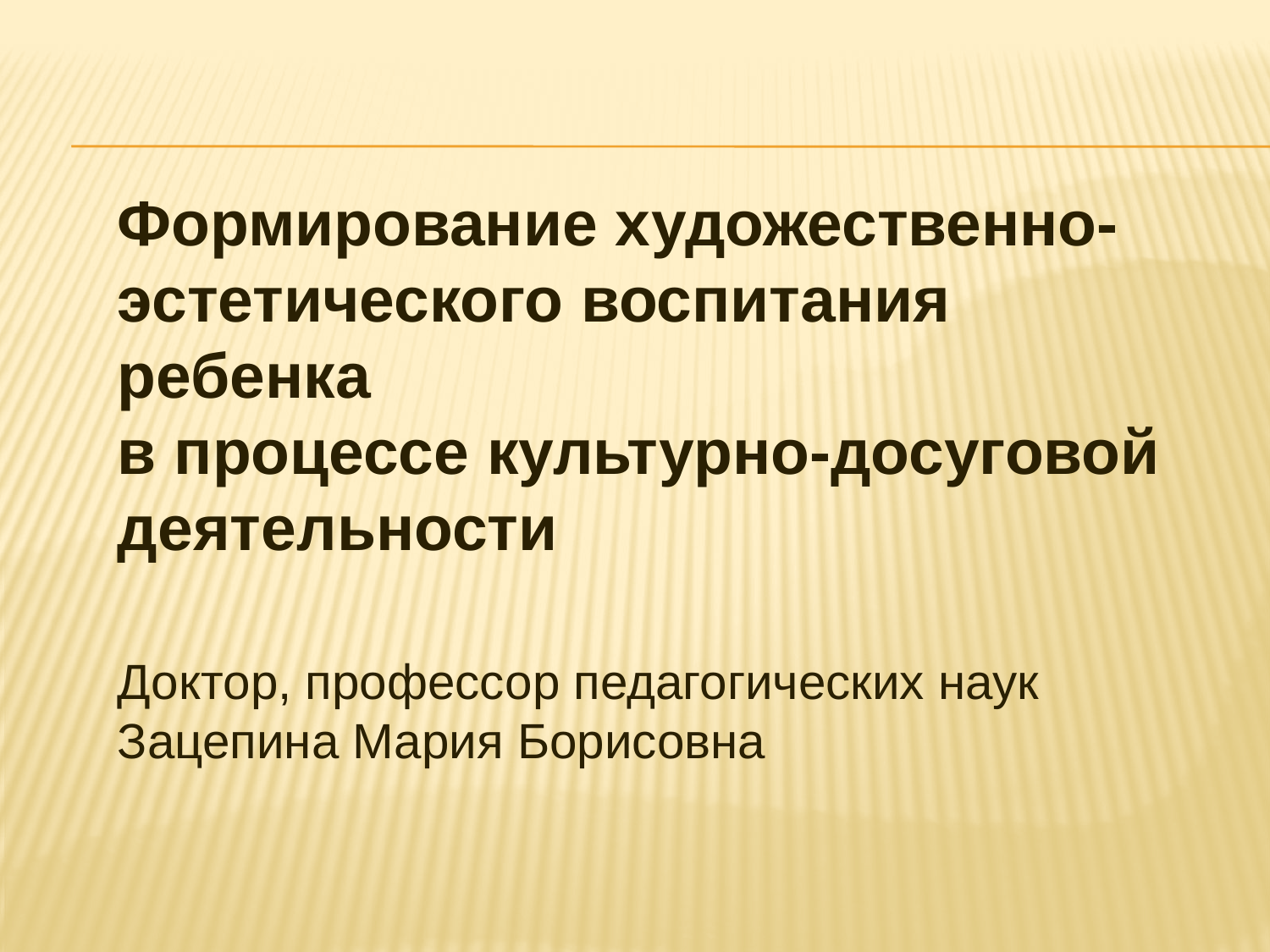

Формирование художественно-эстетического воспитания ребенка
в процессе культурно-досуговой деятельности
Доктор, профессор педагогических наук
Зацепина Мария Борисовна